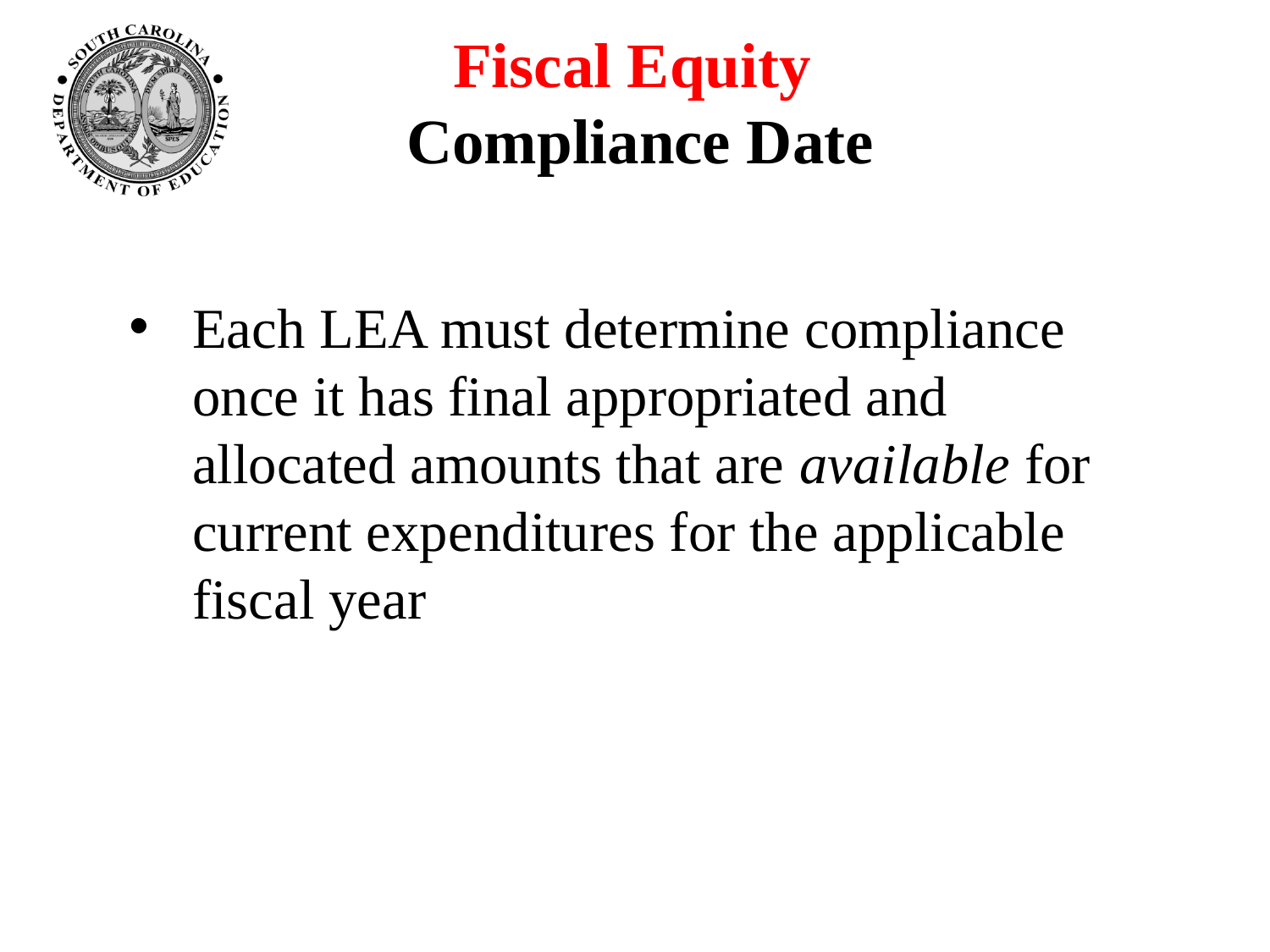

# Fiscal Equity Compliance Date
Each LEA must determine compliance once it has final appropriated and allocated amounts that are available for current expenditures for the applicable fiscal year